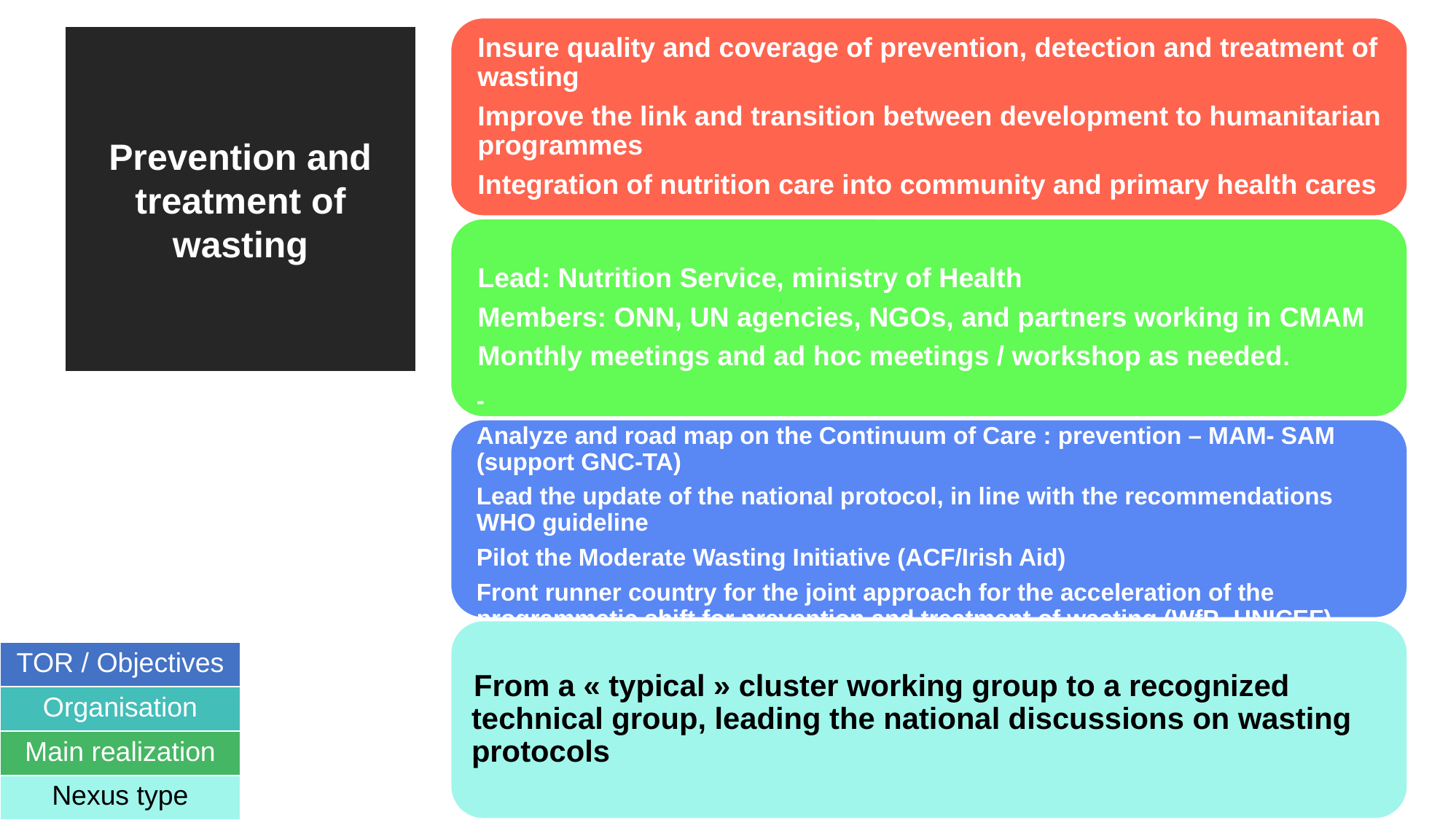

Insure quality and coverage of prevention, detection and treatment of wasting
Improve the link and transition between development to humanitarian programmes
Integration of nutrition care into community and primary health cares
Lead: Nutrition Service, ministry of Health
Members: ONN, UN agencies, NGOs, and partners working in CMAM
Monthly meetings and ad hoc meetings / workshop as needed.
-
Analyze and road map on the Continuum of Care : prevention – MAM- SAM (support GNC-TA)
Lead the update of the national protocol, in line with the recommendations WHO guideline
Pilot the Moderate Wasting Initiative (ACF/Irish Aid)
Front runner country for the joint approach for the acceleration of the programmatic shift for prevention and treatment of wasting (WfP- UNICEF)

 From a « typical » cluster working group to a recognized technical group, leading the national discussions on wasting protocols
# Prevention and treatment of wasting
| TOR / Objectives |
| --- |
| Organisation |
| Main realization |
| Nexus type |